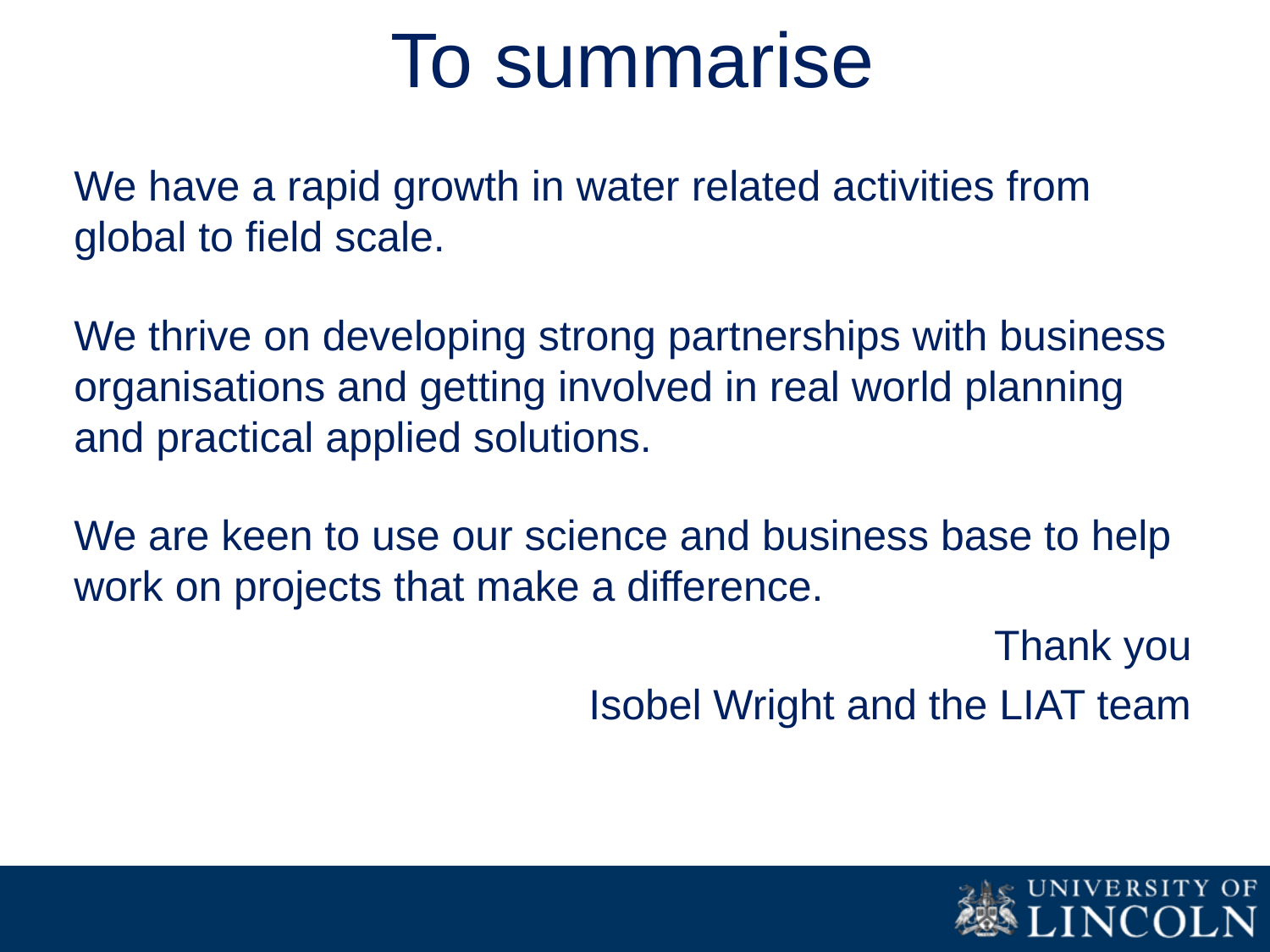

# To summarise

We have a rapid growth in water related activities from global to field scale.

We thrive on developing strong partnerships with business organisations and getting involved in real world planning and practical applied solutions.

We are keen to use our science and business base to help work on projects that make a difference.
Thank you
Isobel Wright and the LIAT team